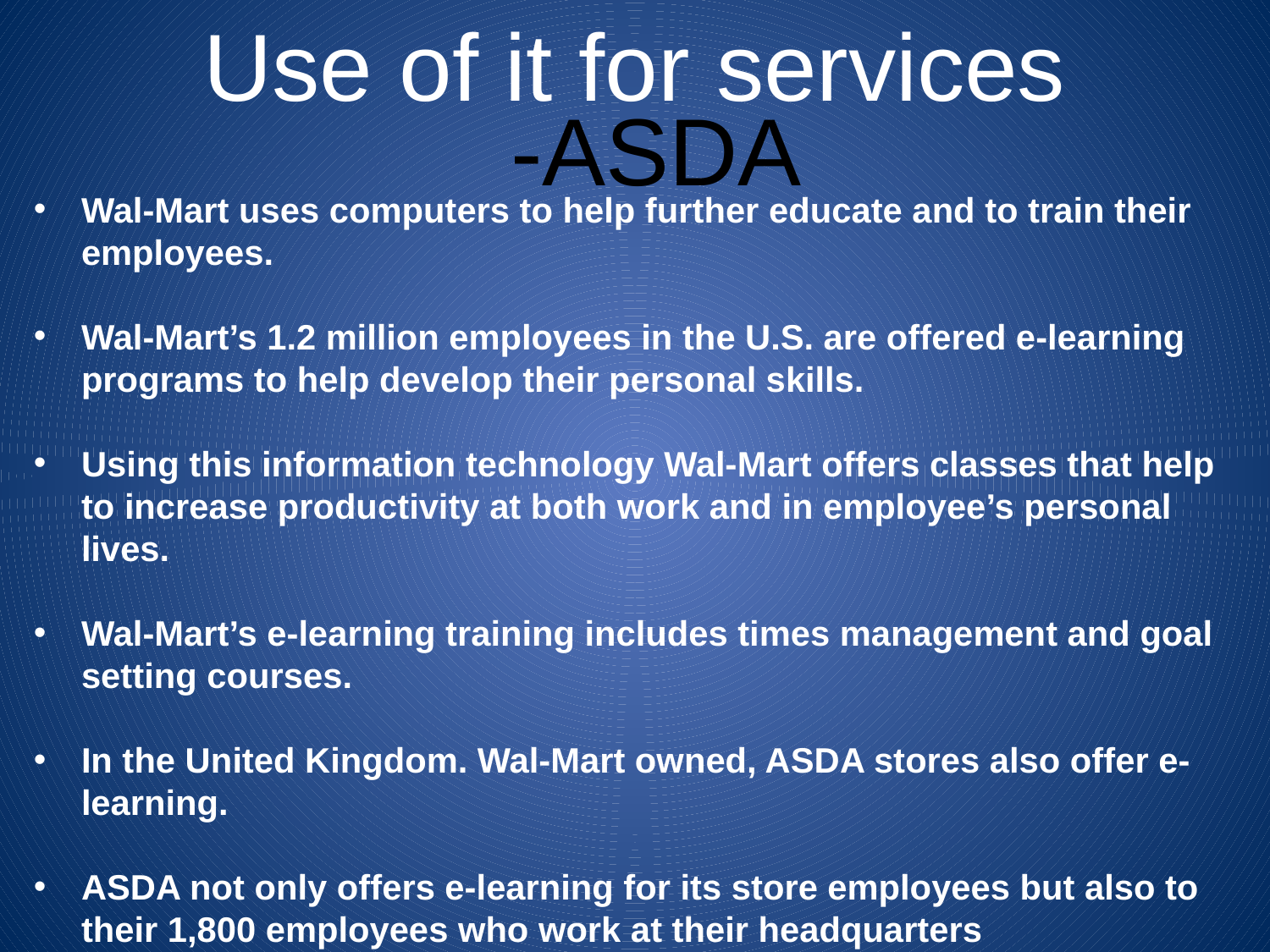

Use of it for services
-ASDA
Wal-Mart uses computers to help further educate and to train their employees.

Wal-Mart’s 1.2 million employees in the U.S. are offered e-learning programs to help develop their personal skills.

Using this information technology Wal-Mart offers classes that help to increase productivity at both work and in employee’s personal lives.

Wal-Mart’s e-learning training includes times management and goal setting courses.

In the United Kingdom. Wal-Mart owned, ASDA stores also offer e-learning.

ASDA not only offers e-learning for its store employees but also to their 1,800 employees who work at their headquarters